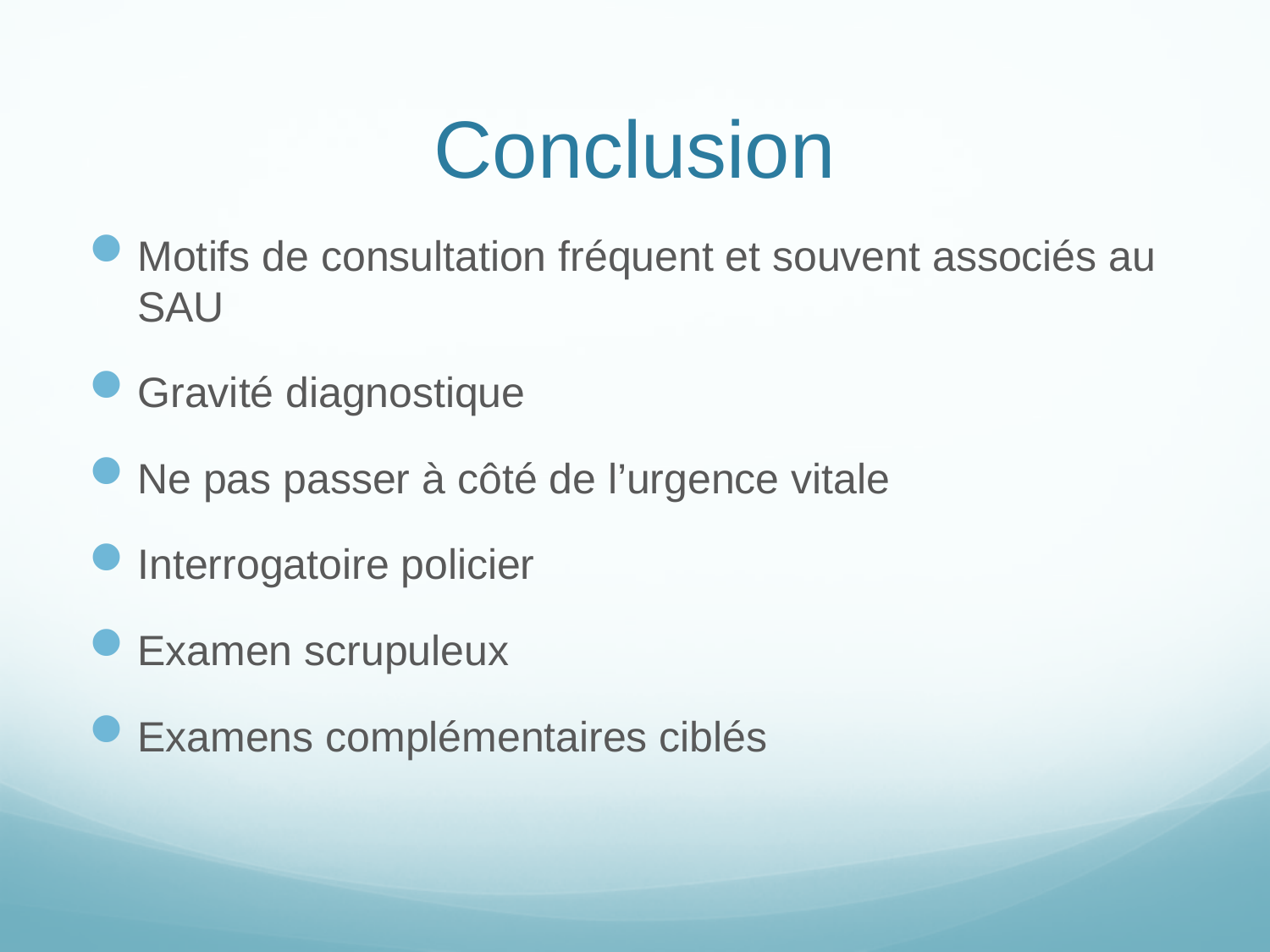

# Conclusion
Motifs de consultation fréquent et souvent associés au SAU
Gravité diagnostique
Ne pas passer à côté de l’urgence vitale
Interrogatoire policier
Examen scrupuleux
Examens complémentaires ciblés